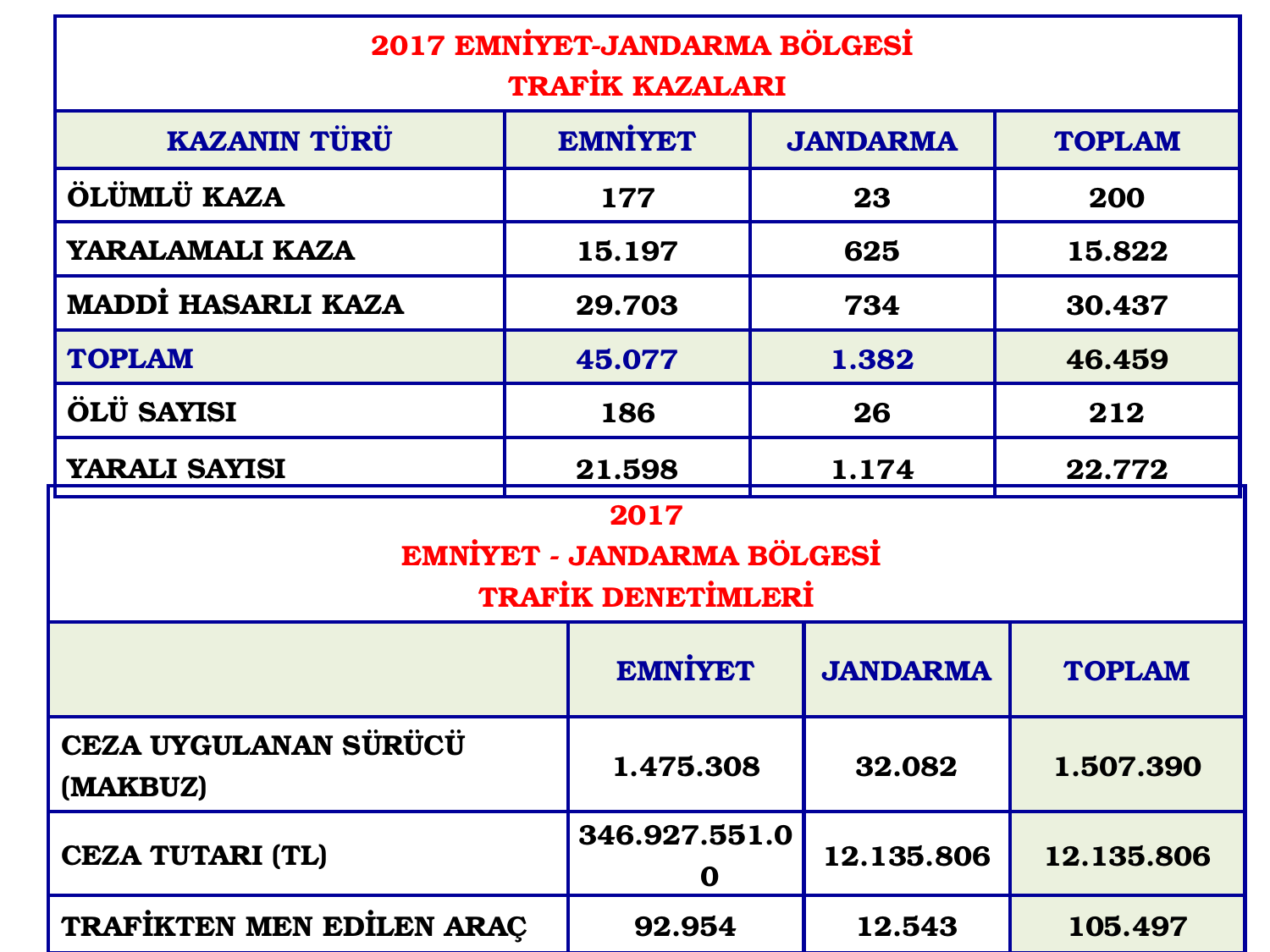

| 2017 EMNİYET-JANDARMA BÖLGESİ TRAFİK KAZALARI |  |  |  |
| --- | --- | --- | --- |
| KAZANIN TÜRÜ | EMNİYET | JANDARMA | TOPLAM |
| ÖLÜMLÜ KAZA | 177 | 23 | 200 |
| YARALAMALI KAZA | 15.197 | 625 | 15.822 |
| MADDİ HASARLI KAZA | 29.703 | 734 | 30.437 |
| TOPLAM | 45.077 | 1.382 | 46.459 |
| ÖLÜ SAYISI | 186 | 26 | 212 |
| YARALI SAYISI | 21.598 | 1.174 | 22.772 |

| 2017 EMNİYET - JANDARMA BÖLGESİ TRAFİK DENETİMLERİ |  |  |  |
| --- | --- | --- | --- |
|  | EMNİYET | JANDARMA | TOPLAM |
| CEZA UYGULANAN SÜRÜCÜ (MAKBUZ) | 1.475.308 | 32.082 | 1.507.390 |
| CEZA TUTARI (TL) | 346.927.551.00 | 12.135.806 | 12.135.806 |
| TRAFİKTEN MEN EDİLEN ARAÇ | 92.954 | 12.543 | 105.497 |
59